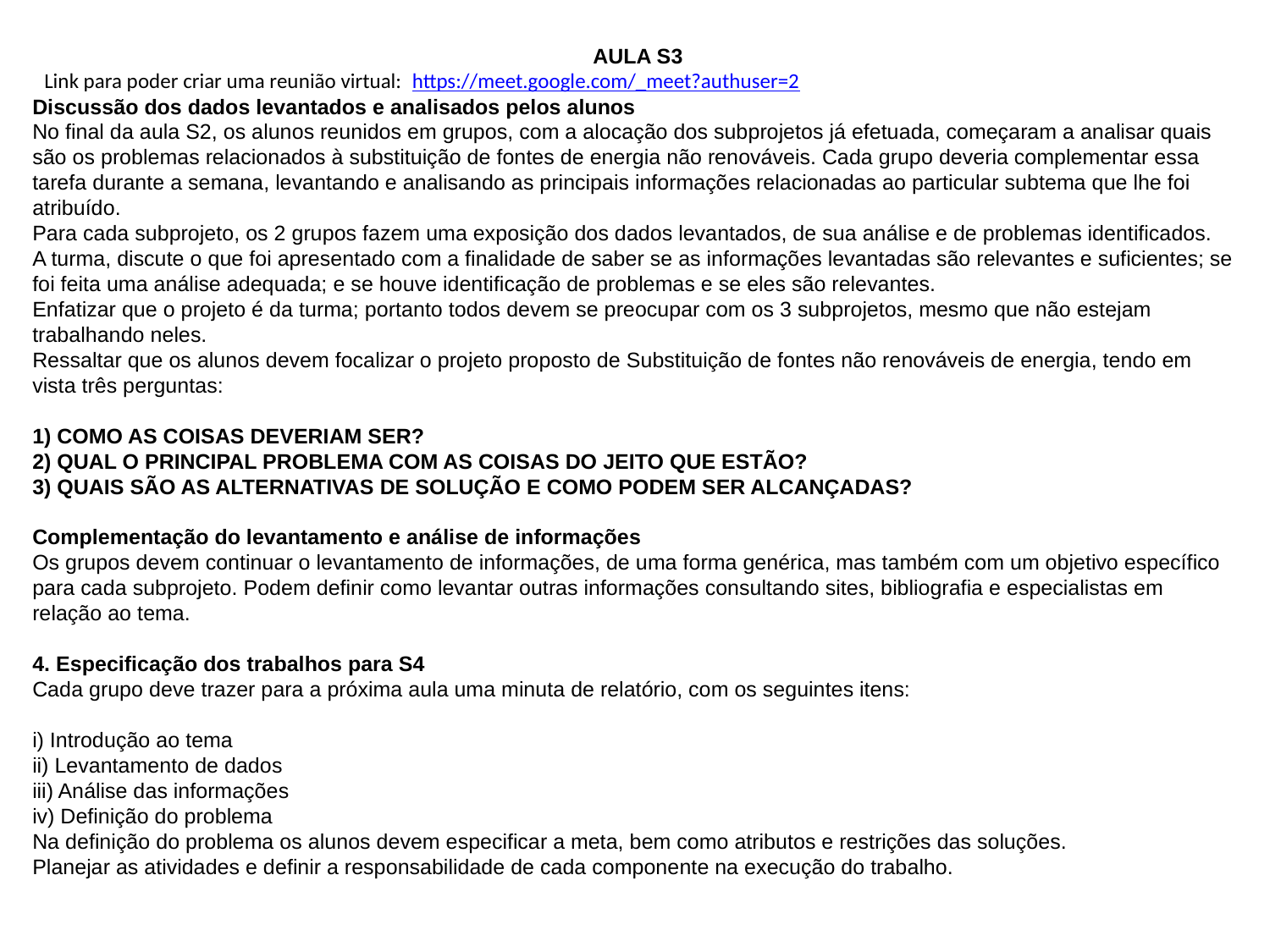

AULA S3
  Link para poder criar uma reunião virtual:  https://meet.google.com/_meet?authuser=2
Discussão dos dados levantados e analisados pelos alunos
No final da aula S2, os alunos reunidos em grupos, com a alocação dos subprojetos já efetuada, começaram a analisar quais são os problemas relacionados à substituição de fontes de energia não renováveis. Cada grupo deveria complementar essa tarefa durante a semana, levantando e analisando as principais informações relacionadas ao particular subtema que lhe foi atribuído.
Para cada subprojeto, os 2 grupos fazem uma exposição dos dados levantados, de sua análise e de problemas identificados.
A turma, discute o que foi apresentado com a finalidade de saber se as informações levantadas são relevantes e suficientes; se foi feita uma análise adequada; e se houve identificação de problemas e se eles são relevantes.
Enfatizar que o projeto é da turma; portanto todos devem se preocupar com os 3 subprojetos, mesmo que não estejam trabalhando neles.
Ressaltar que os alunos devem focalizar o projeto proposto de Substituição de fontes não renováveis de energia, tendo em vista três perguntas:

1) COMO AS COISAS DEVERIAM SER?
2) QUAL O PRINCIPAL PROBLEMA COM AS COISAS DO JEITO QUE ESTÃO?
3) QUAIS SÃO AS ALTERNATIVAS DE SOLUÇÃO E COMO PODEM SER ALCANÇADAS?

Complementação do levantamento e análise de informações
Os grupos devem continuar o levantamento de informações, de uma forma genérica, mas também com um objetivo específico para cada subprojeto. Podem definir como levantar outras informações consultando sites, bibliografia e especialistas em relação ao tema.

4. Especificação dos trabalhos para S4
Cada grupo deve trazer para a próxima aula uma minuta de relatório, com os seguintes itens:

i) Introdução ao tema
ii) Levantamento de dados
iii) Análise das informações
iv) Definição do problema
Na definição do problema os alunos devem especificar a meta, bem como atributos e restrições das soluções.
Planejar as atividades e definir a responsabilidade de cada componente na execução do trabalho.